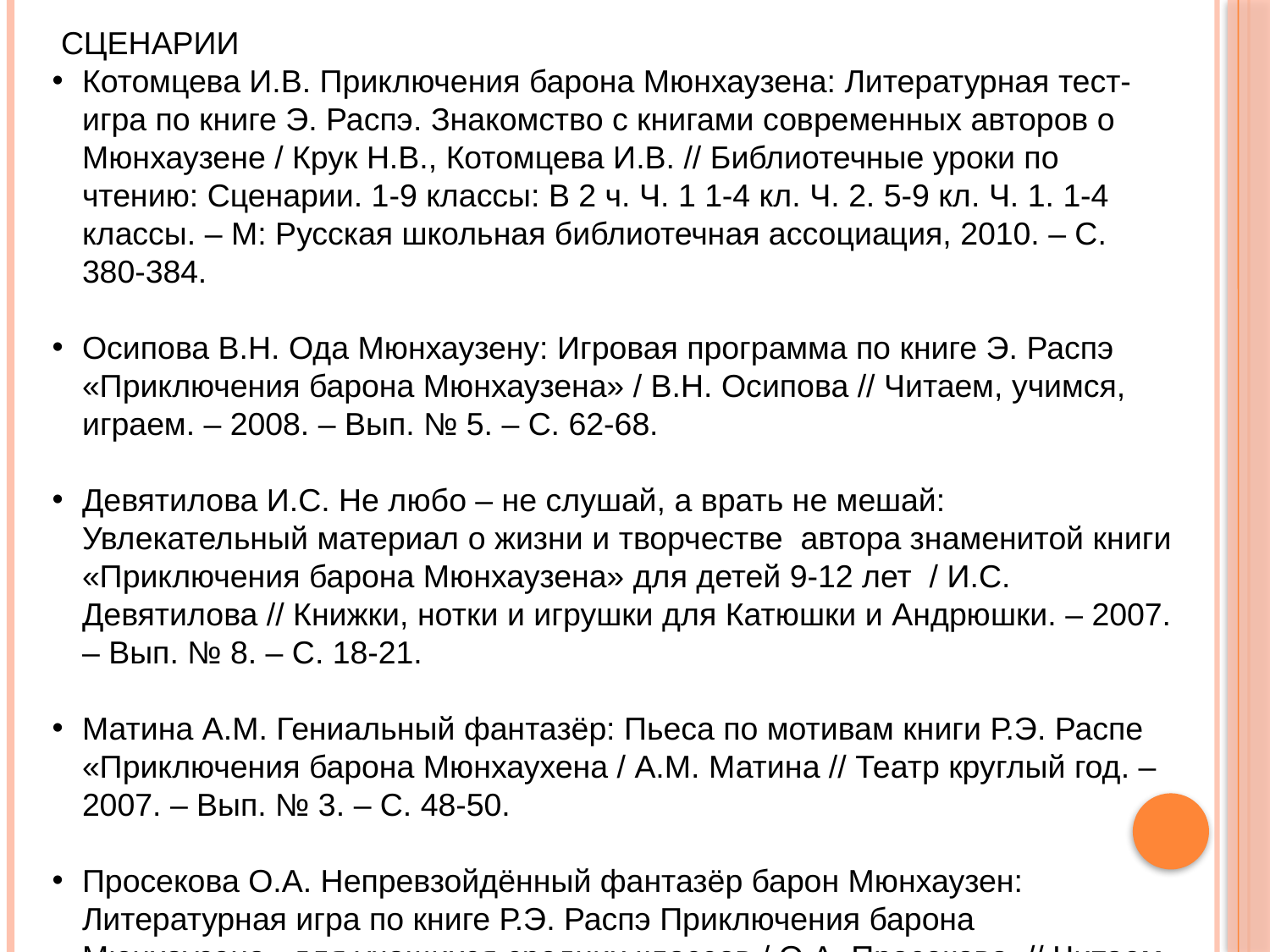

СЦЕНАРИИ
Котомцева И.В. Приключения барона Мюнхаузена: Литературная тест-игра по книге Э. Распэ. Знакомство с книгами современных авторов о Мюнхаузене / Крук Н.В., Котомцева И.В. // Библиотечные уроки по чтению: Сценарии. 1-9 классы: В 2 ч. Ч. 1 1-4 кл. Ч. 2. 5-9 кл. Ч. 1. 1-4 классы. – М: Русская школьная библиотечная ассоциация, 2010. – С. 380-384.

Осипова В.Н. Ода Мюнхаузену: Игровая программа по книге Э. Распэ «Приключения барона Мюнхаузена» / В.Н. Осипова // Читаем, учимся, играем. – 2008. – Вып. № 5. – С. 62-68.

Девятилова И.С. Не любо – не слушай, а врать не мешай: Увлекательный материал о жизни и творчестве  автора знаменитой книги «Приключения барона Мюнхаузена» для детей 9-12 лет  / И.С. Девятилова // Книжки, нотки и игрушки для Катюшки и Андрюшки. – 2007. – Вып. № 8. – С. 18-21.

Матина А.М. Гениальный фантазёр: Пьеса по мотивам книги Р.Э. Распе «Приключения барона Мюнхаухена / А.М. Матина // Театр круглый год. – 2007. – Вып. № 3. – С. 48-50.

Просекова О.А. Непревзойдённый фантазёр барон Мюнхаузен: Литературная игра по книге Р.Э. Распэ Приключения барона Мюнхаузена» для учащихся средних классов / О.А. Просекова  // Читаем, учимся, играем. – 2006. – Вып. № 5. – С. 4-8.